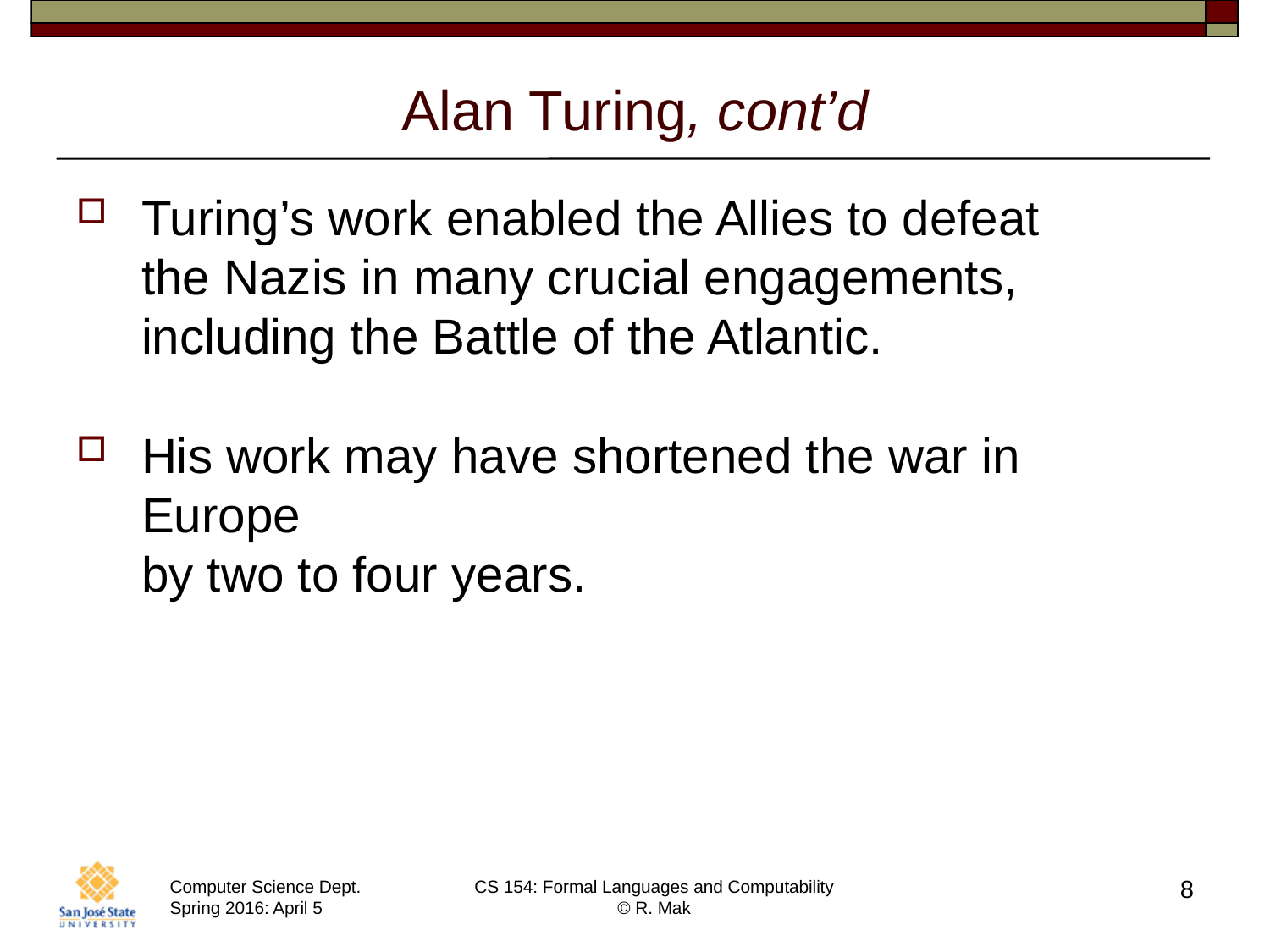

# Alan Turing, cont’d
Turing’s work enabled the Allies to defeat
the Nazis in many crucial engagements, including the Battle of the Atlantic.

His work may have shortened the war in Europe
by two to four years.
8